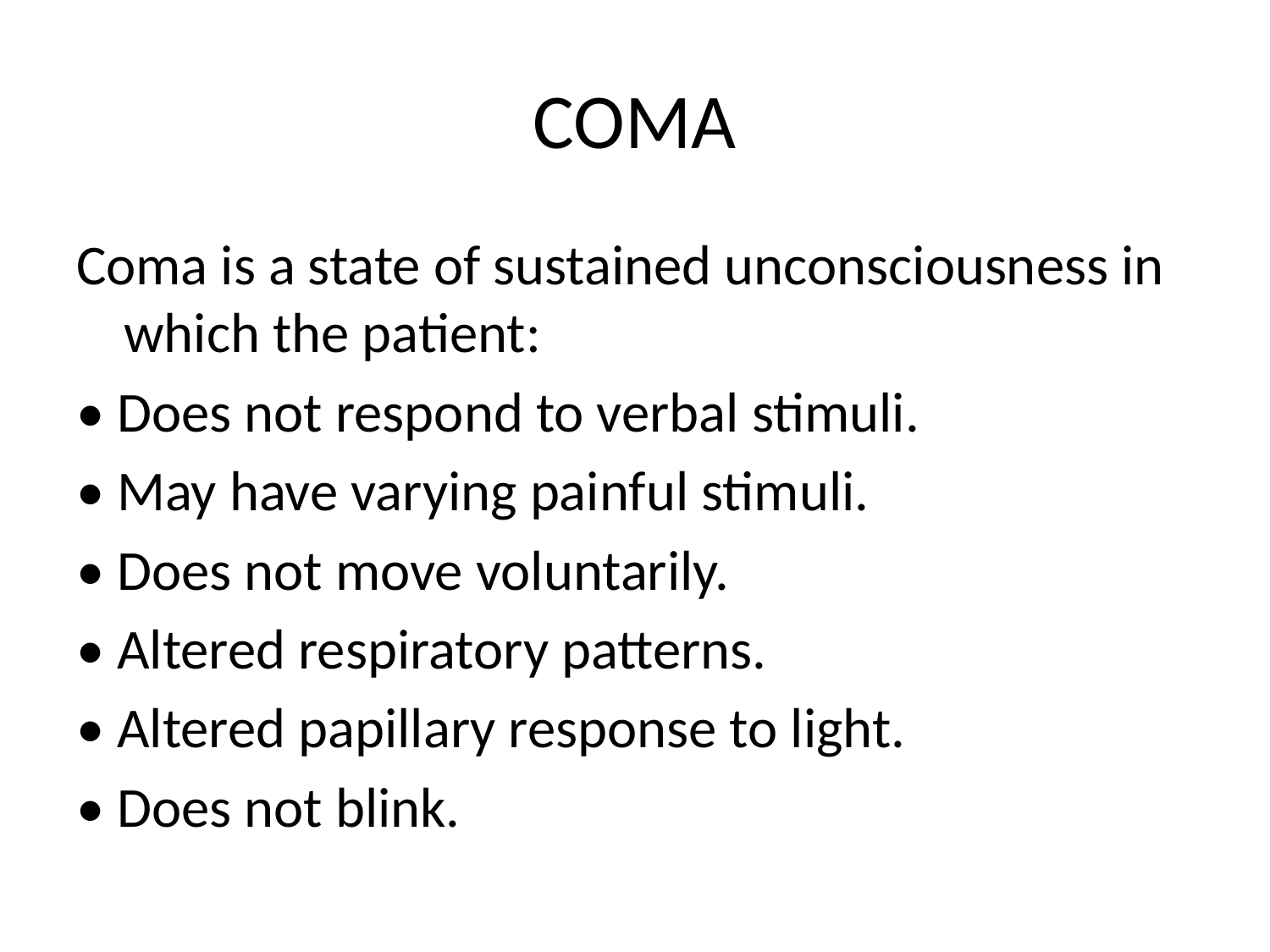

# COMA
Coma is a state of sustained unconsciousness in which the patient:
• Does not respond to verbal stimuli.
• May have varying painful stimuli.
• Does not move voluntarily.
• Altered respiratory patterns.
• Altered papillary response to light.
• Does not blink.